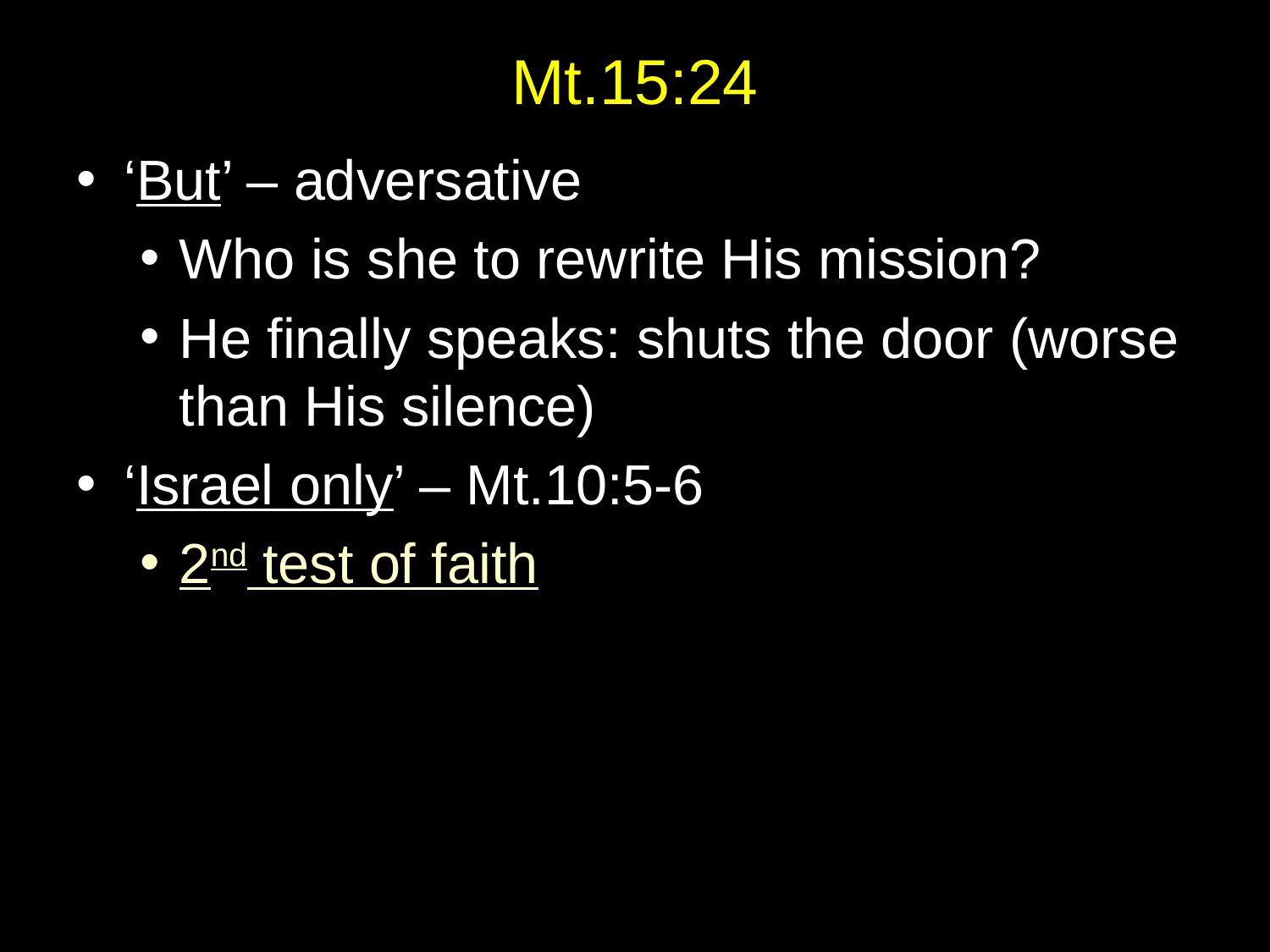

# Mt.15:24
‘But’ – adversative
Who is she to rewrite His mission?
He finally speaks: shuts the door (worse than His silence)
‘Israel only’ – Mt.10:5-6
2nd test of faith